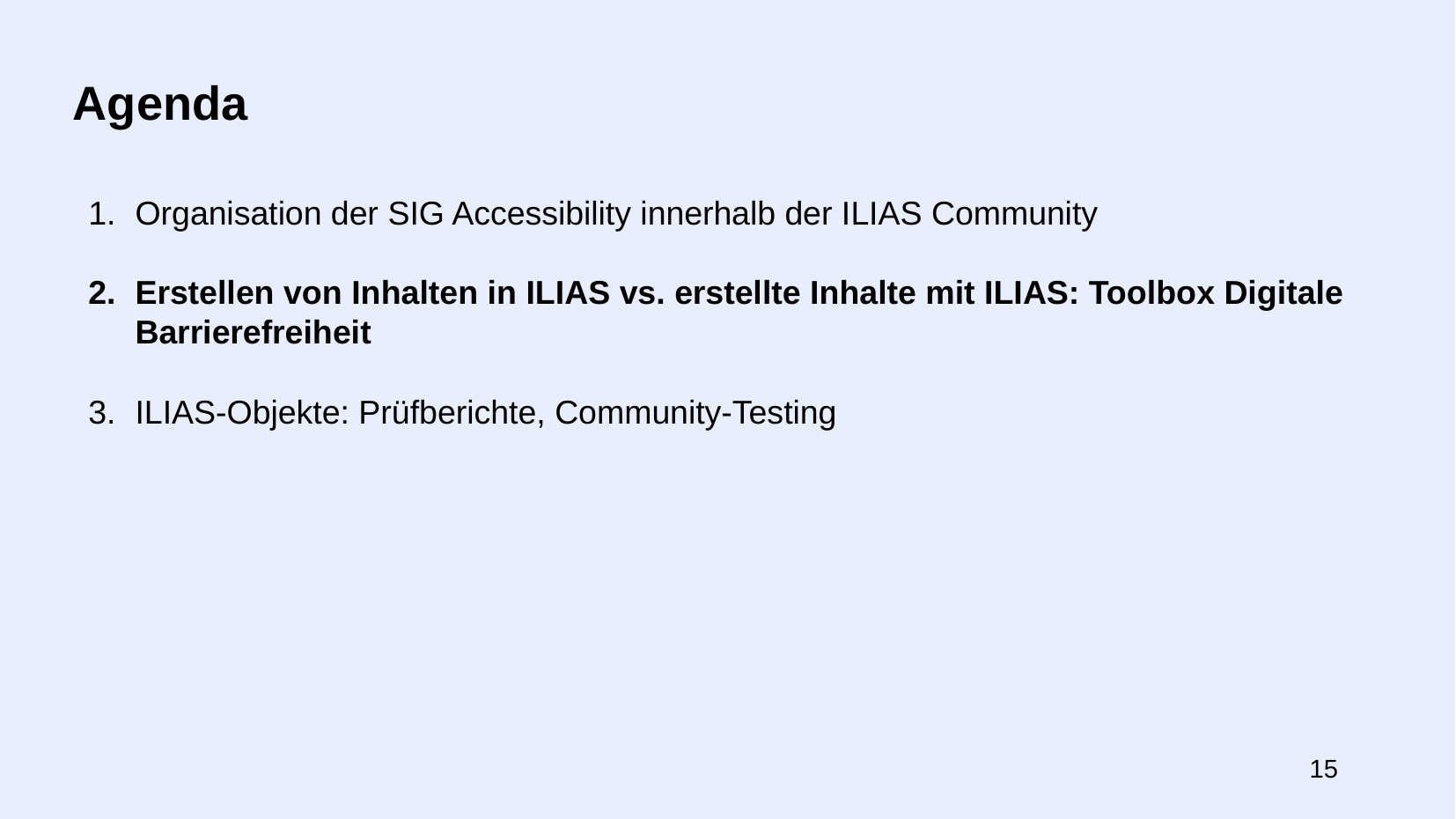

# Agenda
Organisation der SIG Accessibility innerhalb der ILIAS Community
Erstellen von Inhalten in ILIAS vs. erstellte Inhalte mit ILIAS: Toolbox Digitale Barrierefreiheit
ILIAS-Objekte: Prüfberichte, Community-Testing